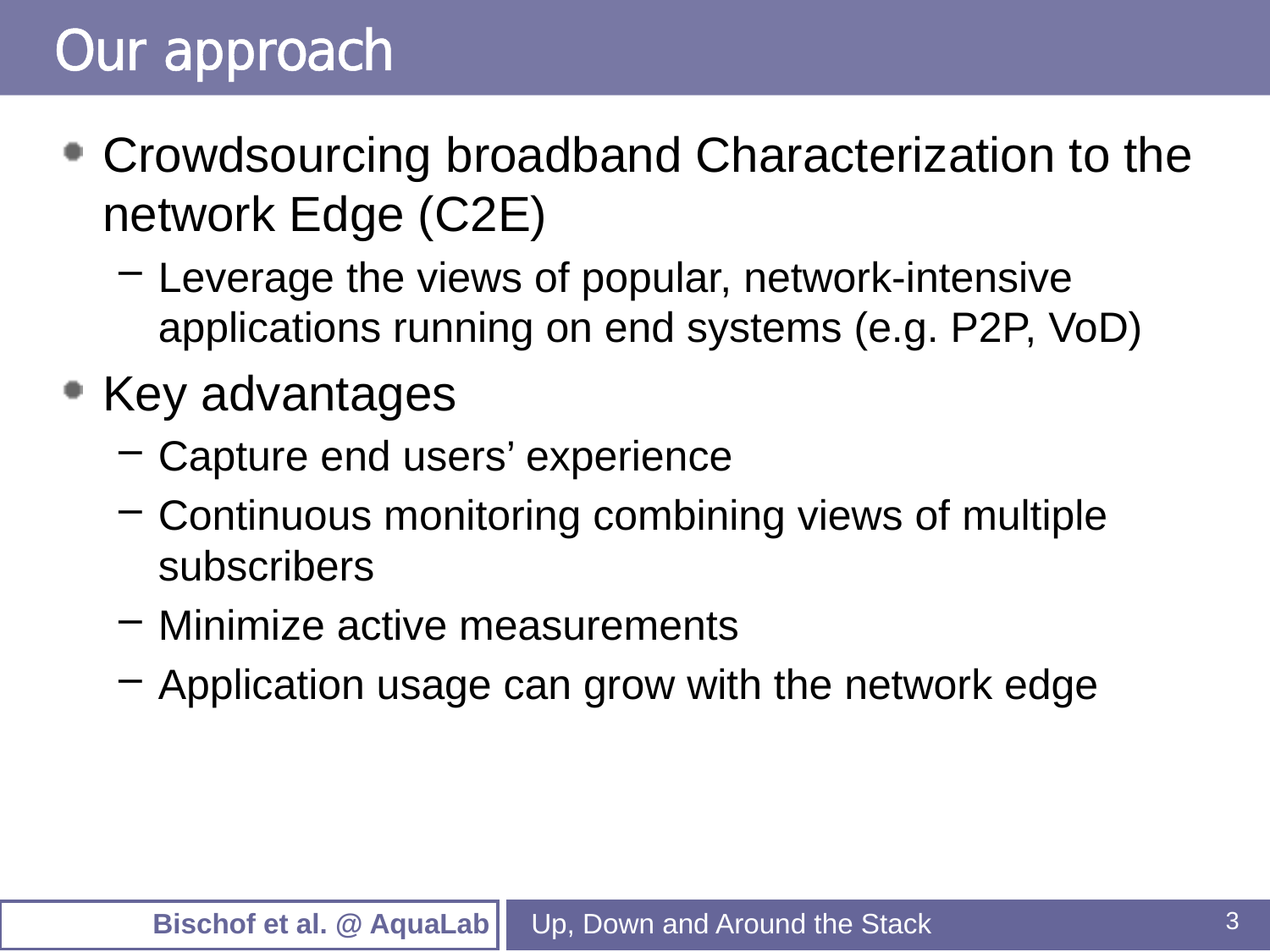

# Our approach
Crowdsourcing broadband Characterization to the network Edge (C2E)
Leverage the views of popular, network-intensive applications running on end systems (e.g. P2P, VoD)
Key advantages
Capture end users’ experience
Continuous monitoring combining views of multiple subscribers
Minimize active measurements
Application usage can grow with the network edge

Up, Down and Around the Stack